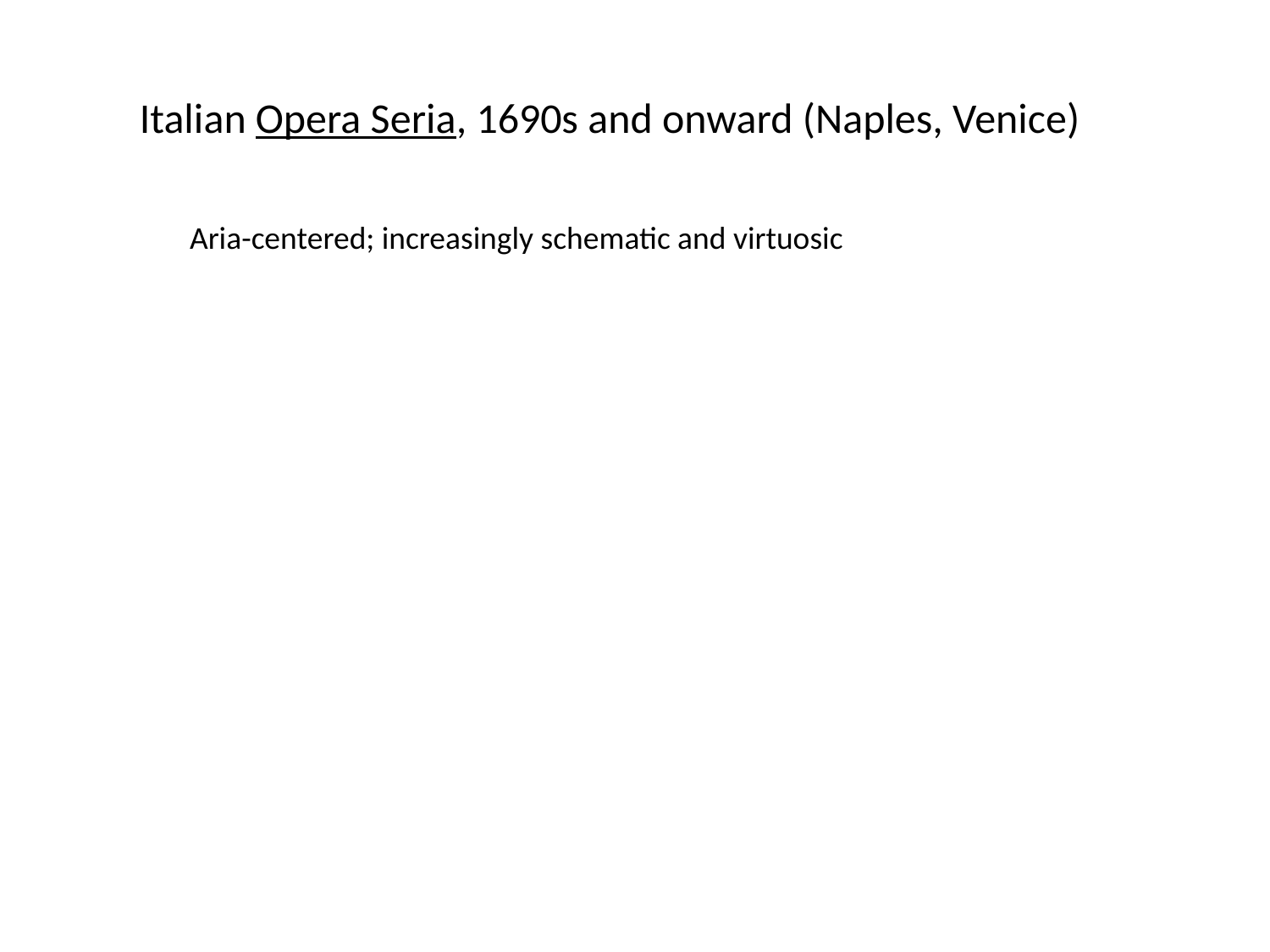

Italian Opera Seria, 1690s and onward (Naples, Venice)

       Aria-centered; increasingly schematic and virtuosic